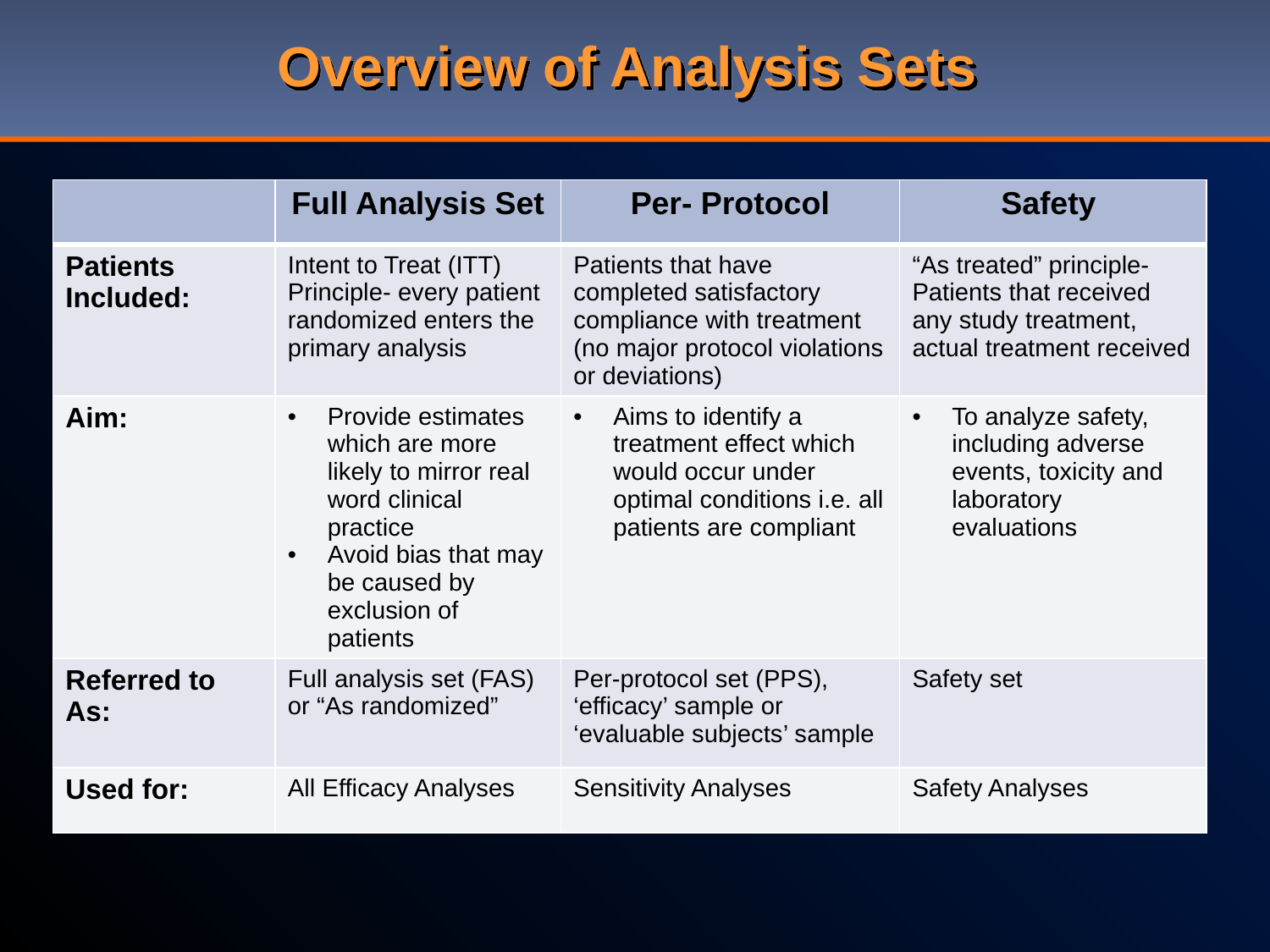

# Overview of Analysis Sets
|  | Full Analysis Set | Per- Protocol | Safety |
| --- | --- | --- | --- |
| Patients Included: | Intent to Treat (ITT) Principle- every patient randomized enters the primary analysis | Patients that have completed satisfactory compliance with treatment (no major protocol violations or deviations) | “As treated” principle-Patients that received any study treatment, actual treatment received |
| Aim: | Provide estimates which are more likely to mirror real word clinical practice Avoid bias that may be caused by exclusion of patients | Aims to identify a treatment effect which would occur under optimal conditions i.e. all patients are compliant | To analyze safety, including adverse events, toxicity and laboratory evaluations |
| Referred to As: | Full analysis set (FAS) or “As randomized” | Per-protocol set (PPS), ‘efficacy’ sample or ‘evaluable subjects’ sample | Safety set |
| Used for: | All Efficacy Analyses | Sensitivity Analyses | Safety Analyses |